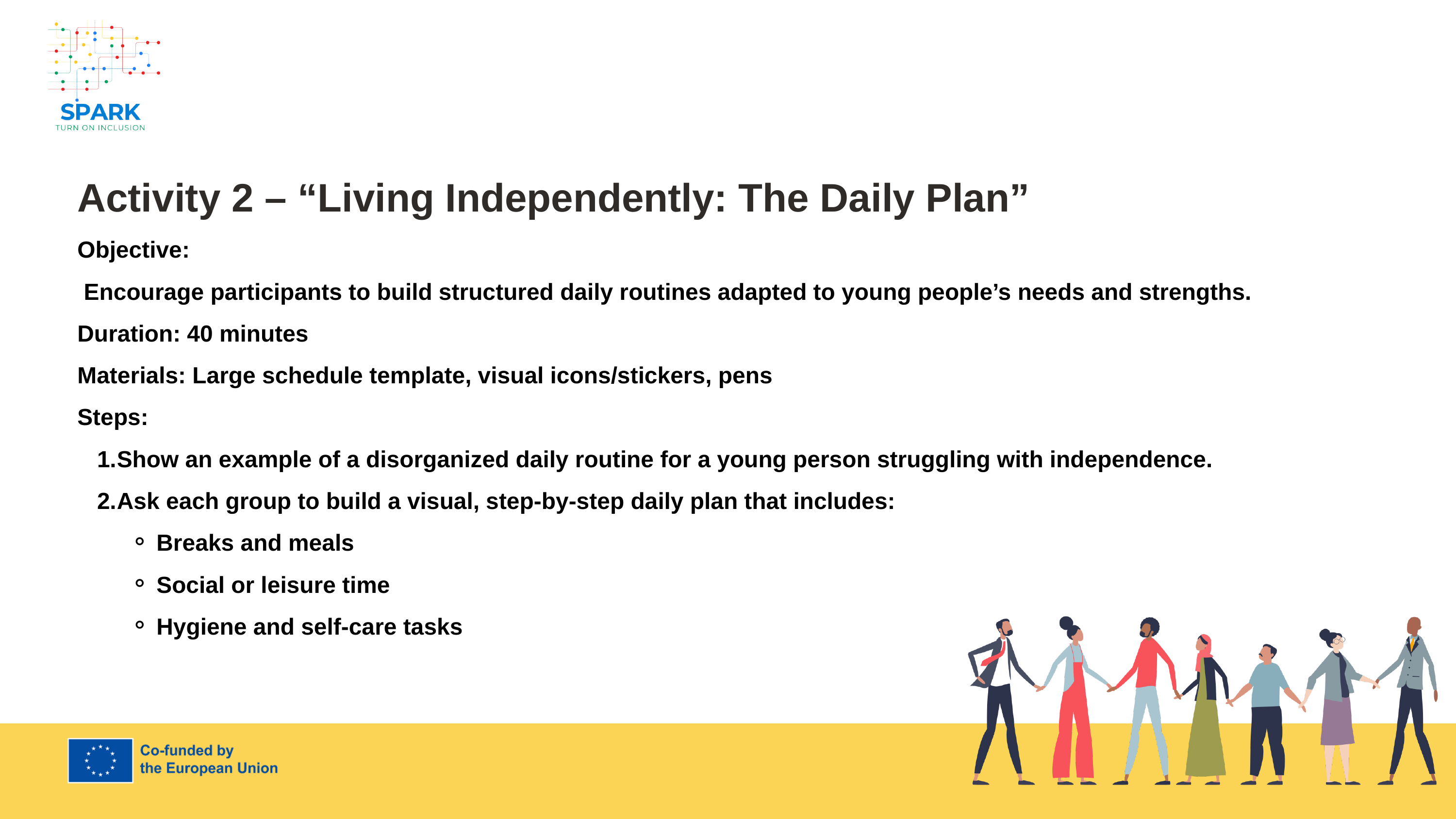

7

Activity 2 – “Living Independently: The Daily Plan”

Objective:
 Encourage participants to build structured daily routines adapted to young people’s needs and strengths.
Duration: 40 minutes
Materials: Large schedule template, visual icons/stickers, pens
Steps:
Show an example of a disorganized daily routine for a young person struggling with independence.
Ask each group to build a visual, step-by-step daily plan that includes:
Breaks and meals
Social or leisure time
Hygiene and self-care tasks